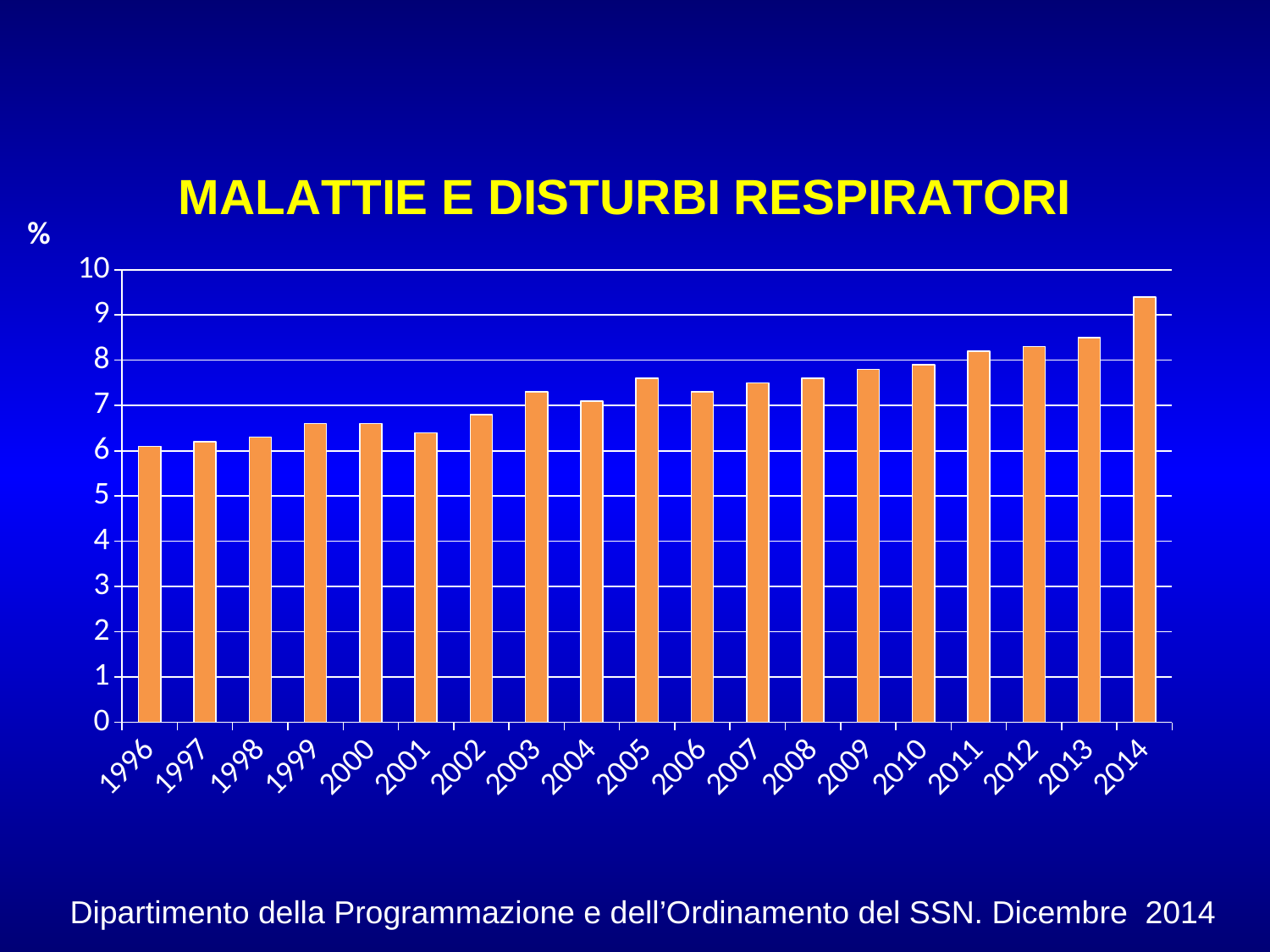

### Chart: MALATTIE E DISTURBI RESPIRATORI

| Category | MALATTIE E DISTURBI RESPIRATORI |
|---|---|
| 1996 | 6.1 |
| 1997 | 6.2 |
| 1998 | 6.3 |
| 1999 | 6.6 |
| 2000 | 6.6 |
| 2001 | 6.4 |
| 2002 | 6.8 |
| 2003 | 7.3 |
| 2004 | 7.1 |
| 2005 | 7.6 |
| 2006 | 7.3 |
| 2007 | 7.5 |
| 2008 | 7.6 |
| 2009 | 7.8 |
| 2010 | 7.9 |
| 2011 | 8.2 |
| 2012 | 8.3 |
| 2013 | 8.5 |
| 2014 | 9.4 |
%
Dipartimento della Programmazione e dell’Ordinamento del SSN. Dicembre  2014